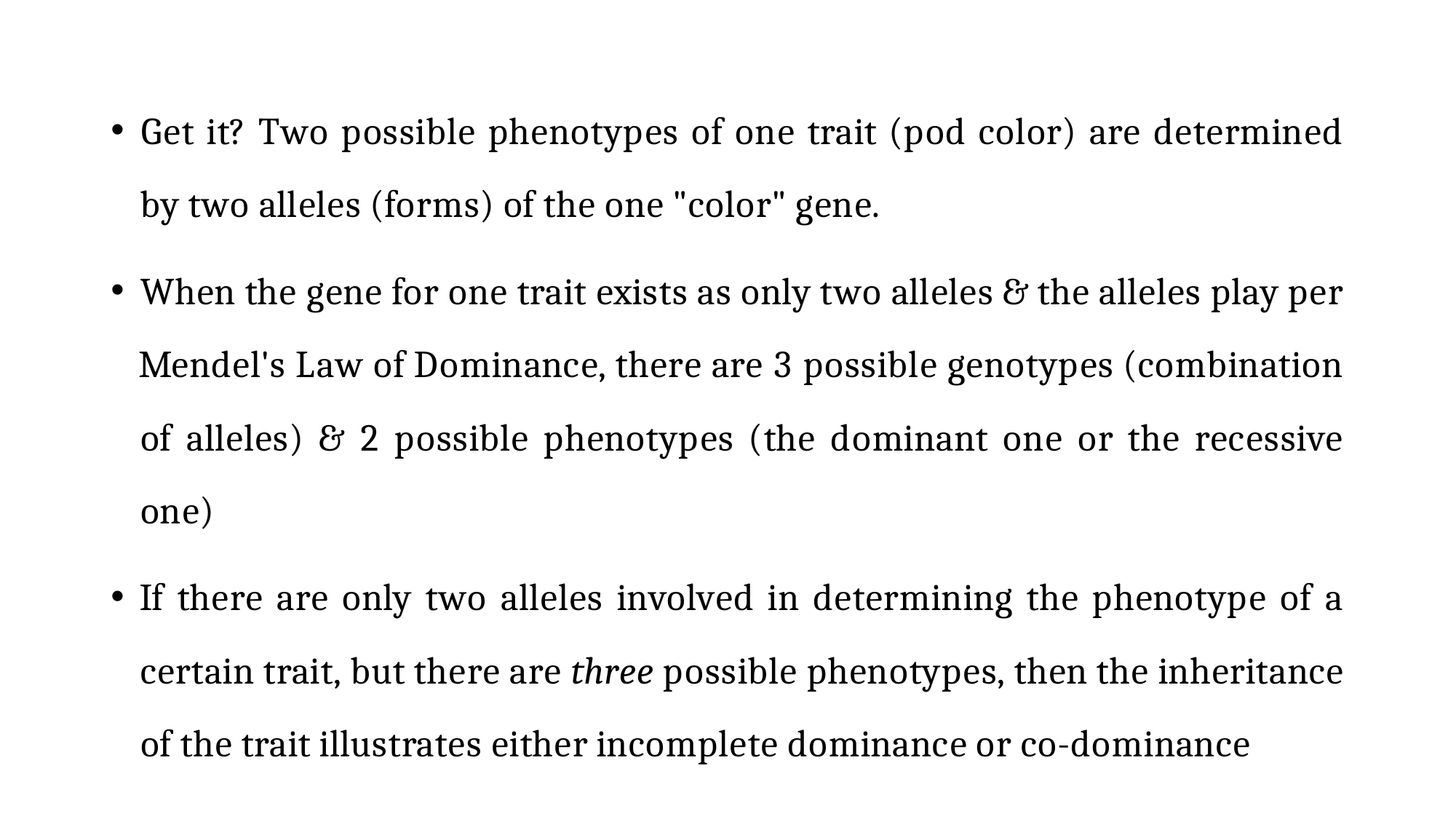

Get it? Two possible phenotypes of one trait (pod color) are determined by two alleles (forms) of the one "color" gene.
When the gene for one trait exists as only two alleles & the alleles play per Mendel's Law of Dominance, there are 3 possible genotypes (combination of alleles) & 2 possible phenotypes (the dominant one or the recessive one)
If there are only two alleles involved in determining the phenotype of a certain trait, but there are three possible phenotypes, then the inheritance of the trait illustrates either incomplete dominance or co-dominance